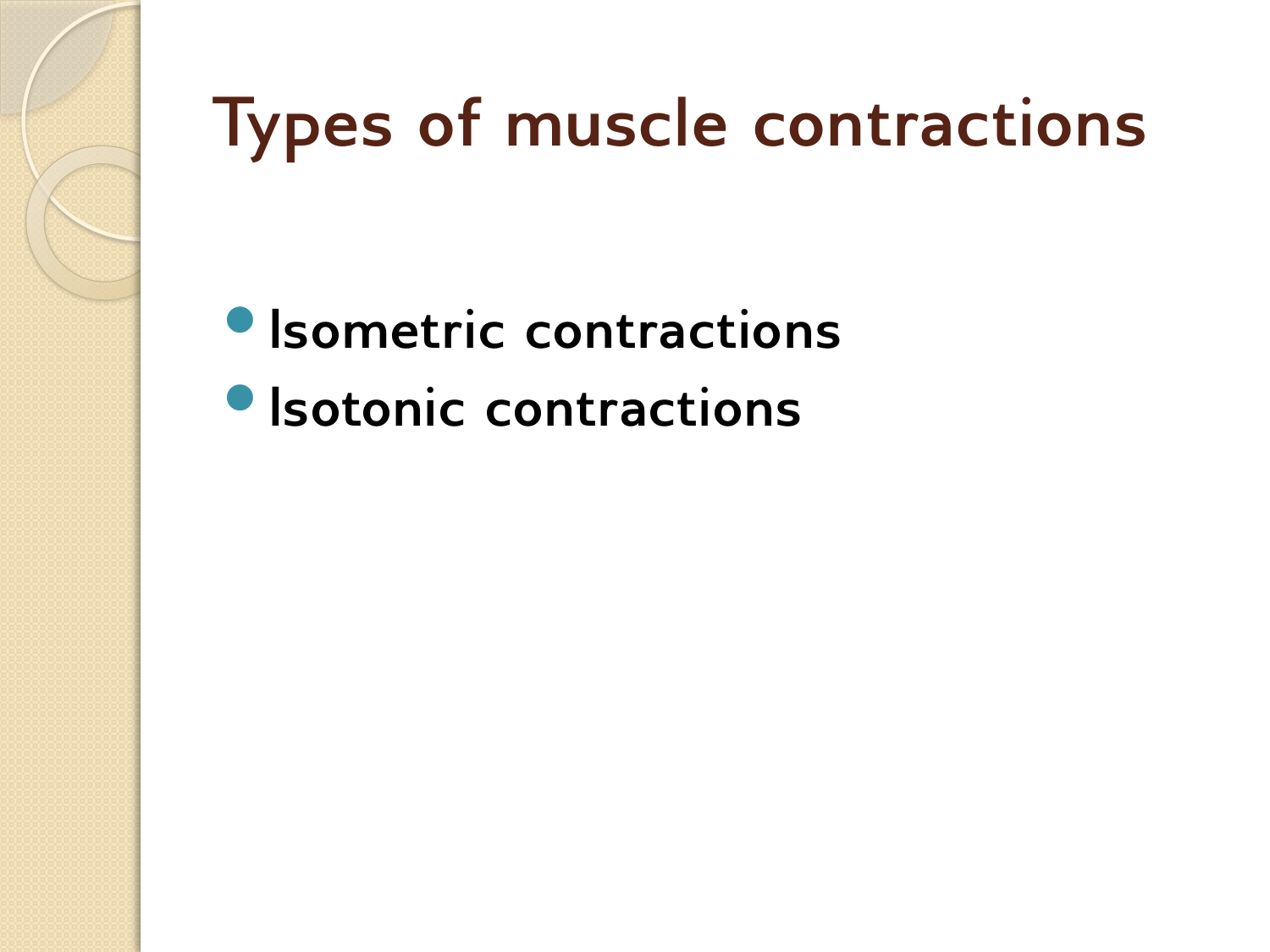

# Types of muscle contractions
Isometric contractions
Isotonic contractions